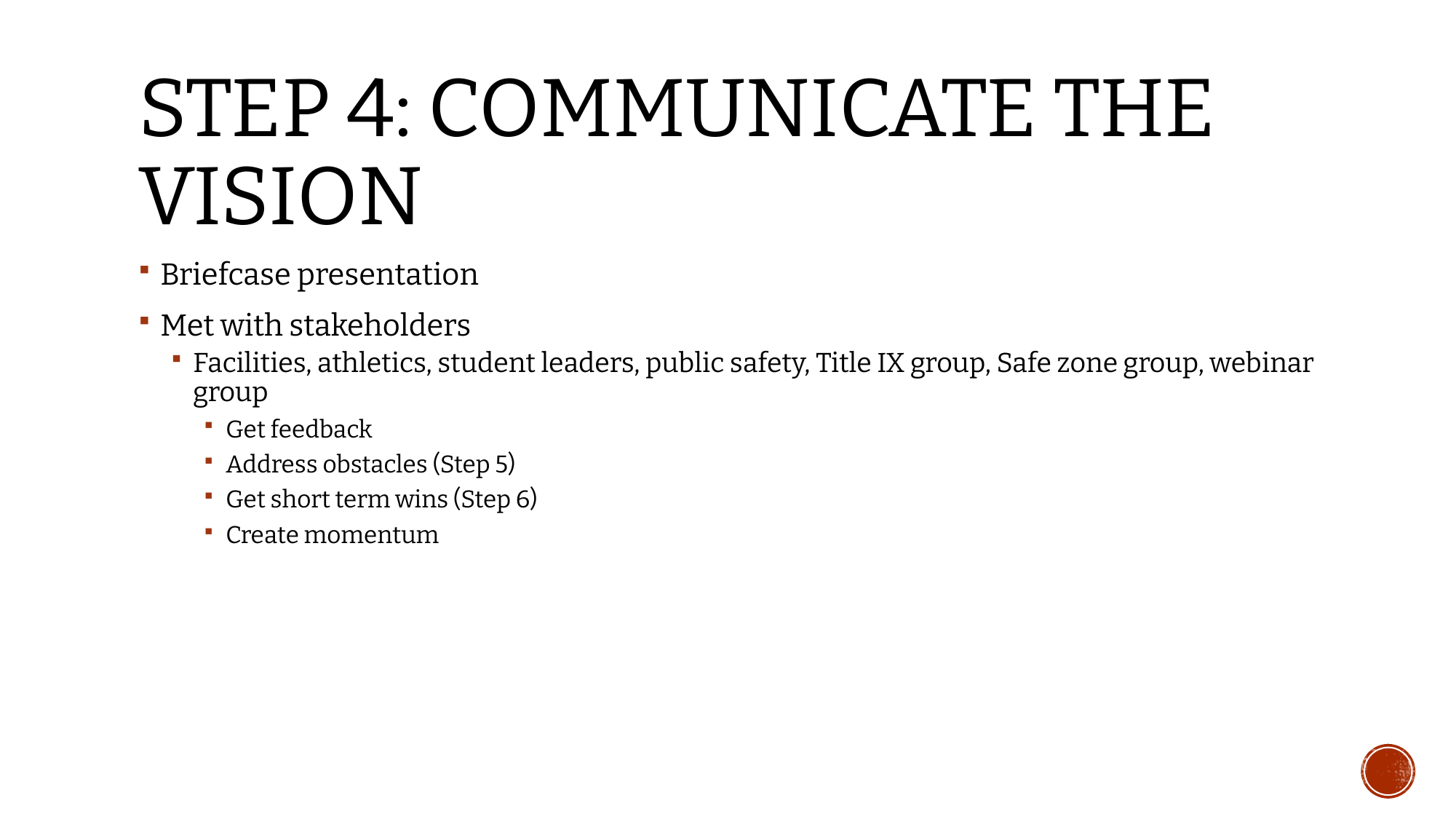

# Step 4: communicate the vision
Briefcase presentation
Met with stakeholders
Facilities, athletics, student leaders, public safety, Title IX group, Safe zone group, webinar group
Get feedback
Address obstacles (Step 5)
Get short term wins (Step 6)
Create momentum